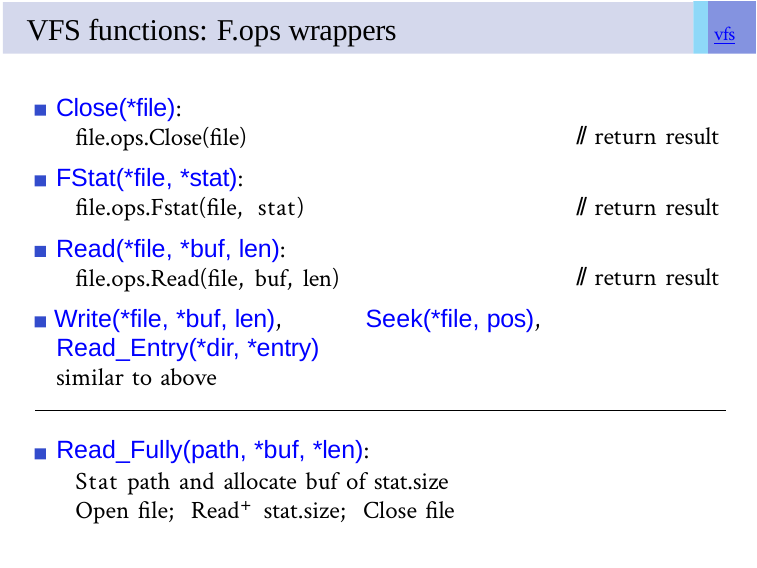

# VFS functions: F.ops wrappers
vfs
Close(*file): file.ops.Close(file)
FStat(*file, *stat): file.ops.Fstat(file, stat)
Read(*file, *buf, len): file.ops.Read(file, buf, len)
Write(*file, *buf, len), Read_Entry(*dir, *entry)
similar to above

// return result

// return result

// return result
Seek(*file, pos),

Read_Fully(path, *buf, *len):
Stat path and allocate buf of stat.size Open file;  Read+ stat.size;  Close file